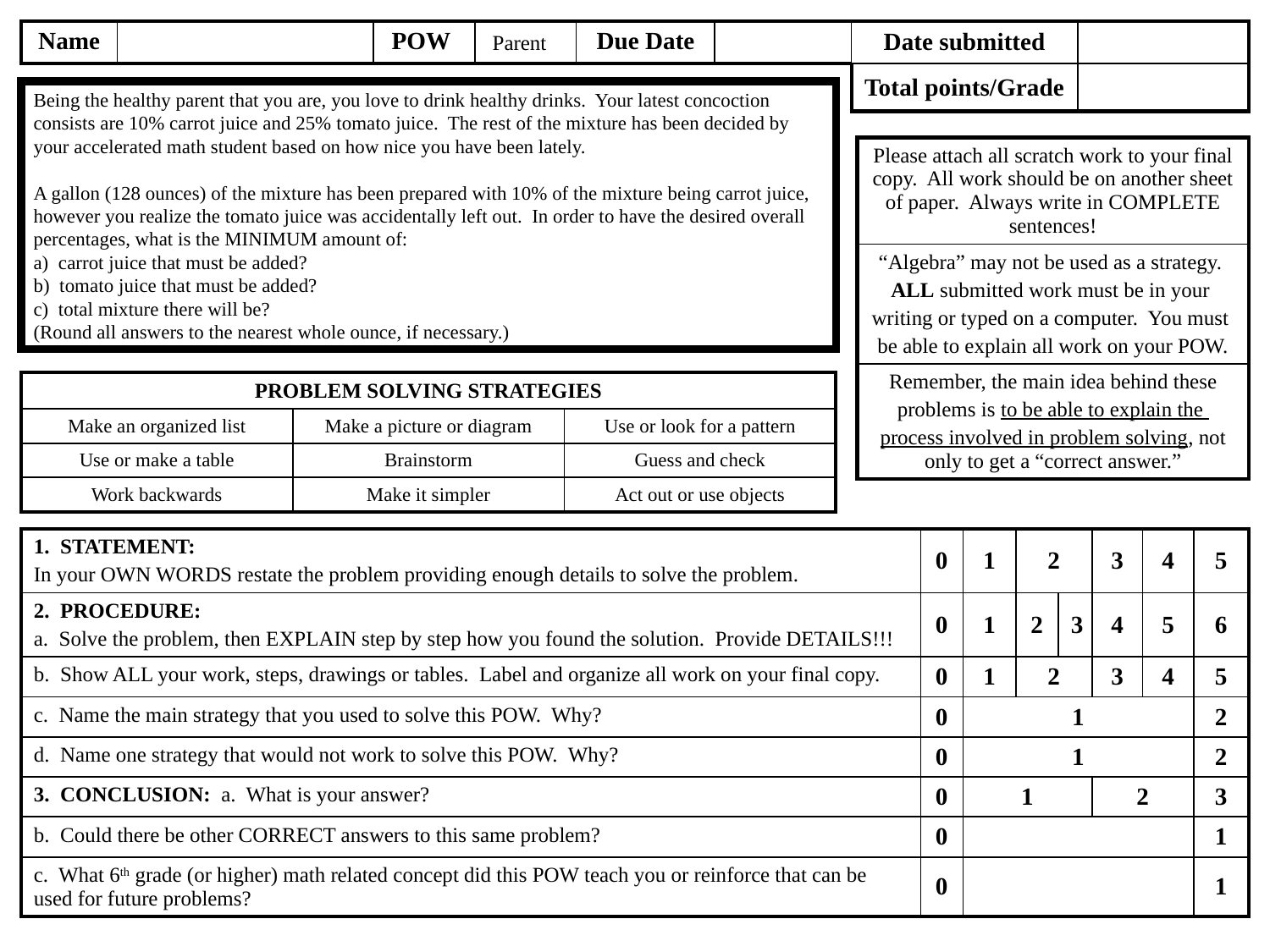

Parent
Being the healthy parent that you are, you love to drink healthy drinks.  Your latest concoction consists are 10% carrot juice and 25% tomato juice.  The rest of the mixture has been decided by your accelerated math student based on how nice you have been lately.

A gallon (128 ounces) of the mixture has been prepared with 10% of the mixture being carrot juice, however you realize the tomato juice was accidentally left out.  In order to have the desired overall percentages, what is the MINIMUM amount of:
a)  carrot juice that must be added?
b)  tomato juice that must be added?
c)  total mixture there will be?
(Round all answers to the nearest whole ounce, if necessary.)